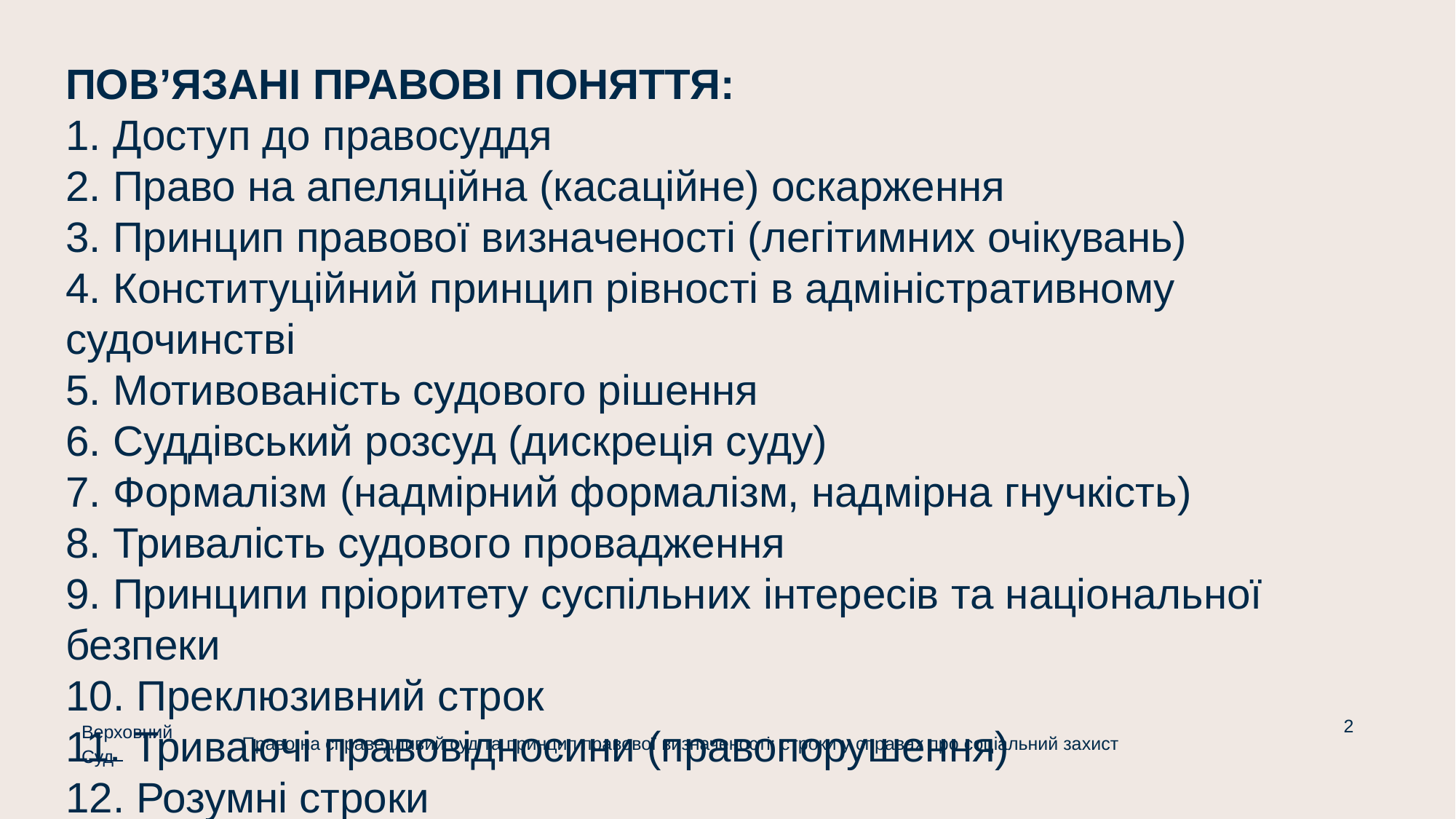

ПОВʼЯЗАНІ ПРАВОВІ ПОНЯТТЯ:
1. Доступ до правосуддя
2. Право на апеляційна (касаційне) оскарження
3. Принцип правової визначеності (легітимних очікувань)
4. Конституційний принцип рівності в адміністративному судочинстві
5. Мотивованість судового рішення
6. Суддівський розсуд (дискреція суду)
7. Формалізм (надмірний формалізм, надмірна гнучкість)
8. Тривалість судового провадження
9. Принципи пріоритету суспільних інтересів та національної безпеки
10. Преклюзивний строк
11. Триваючі правовідносини (правопорушення)
12. Розумні строки

2
Верховний Суд
Право на справедливий суд та принцип правової визначеності: строки у справах про соціальний захист